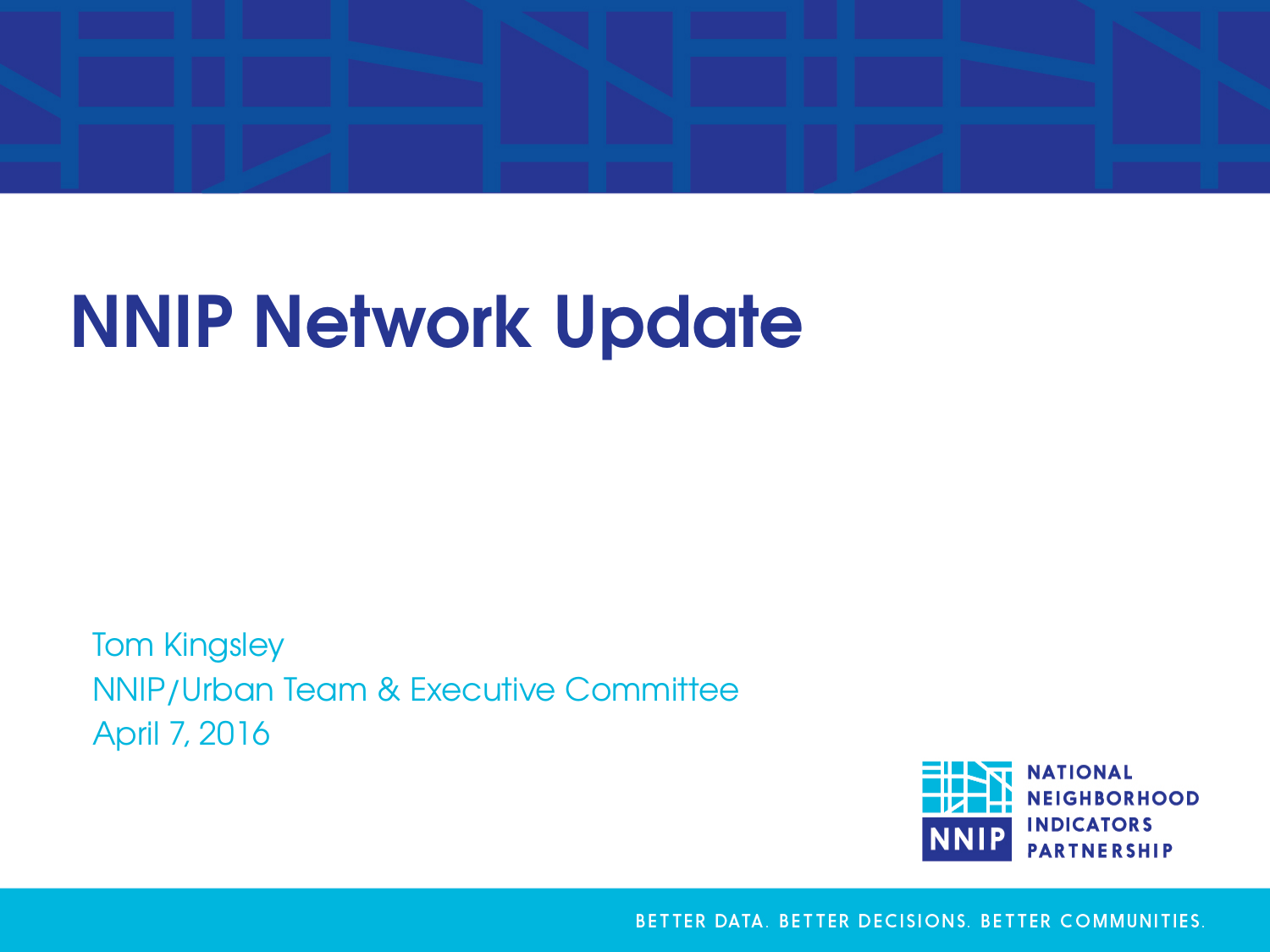

# NNIP Network Update
Tom Kingsley
NNIP/Urban Team & Executive Committee
April 7, 2016